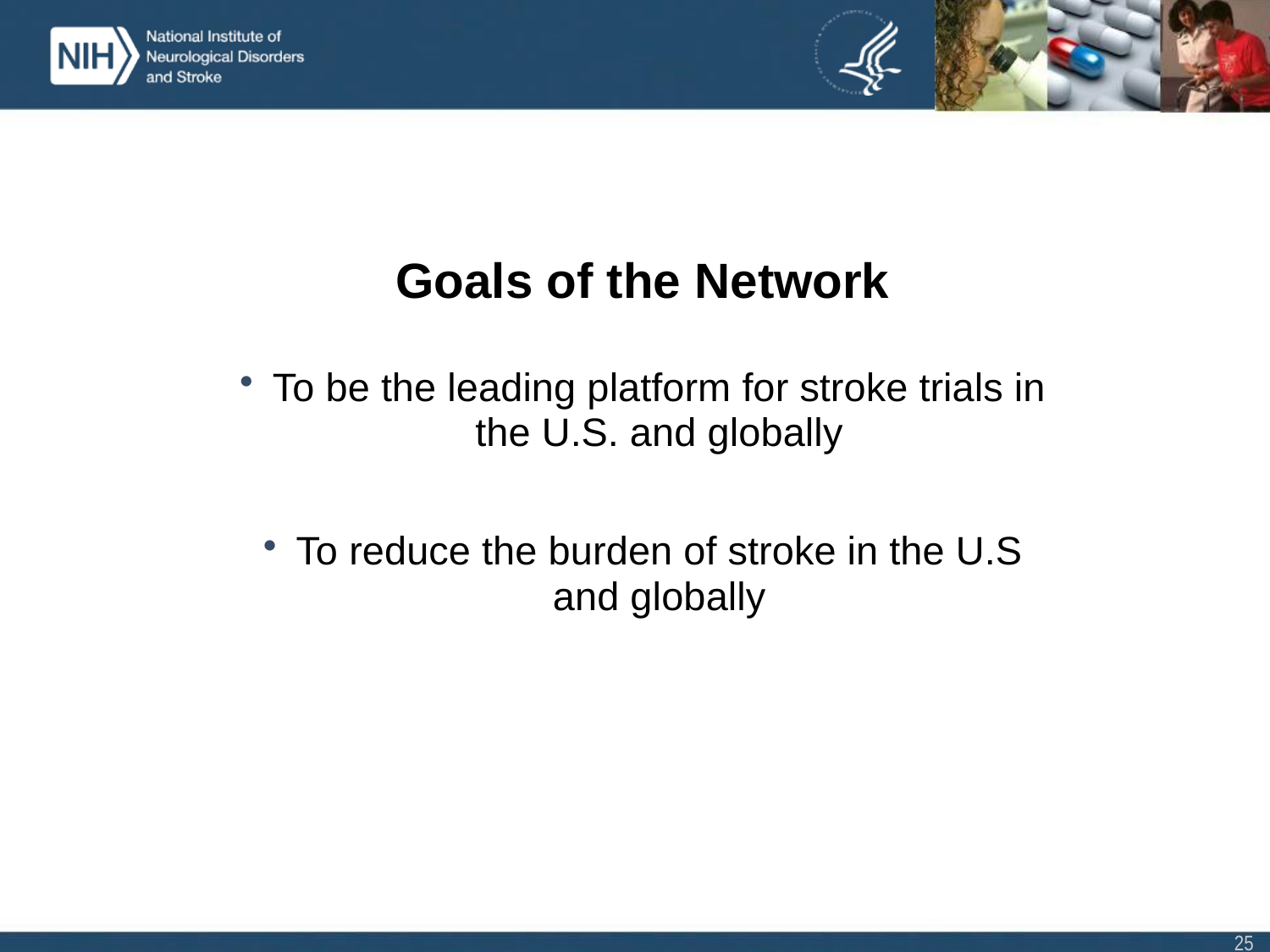

# Goals of the Network
To be the leading platform for stroke trials in the U.S. and globally

To reduce the burden of stroke in the U.S and globally